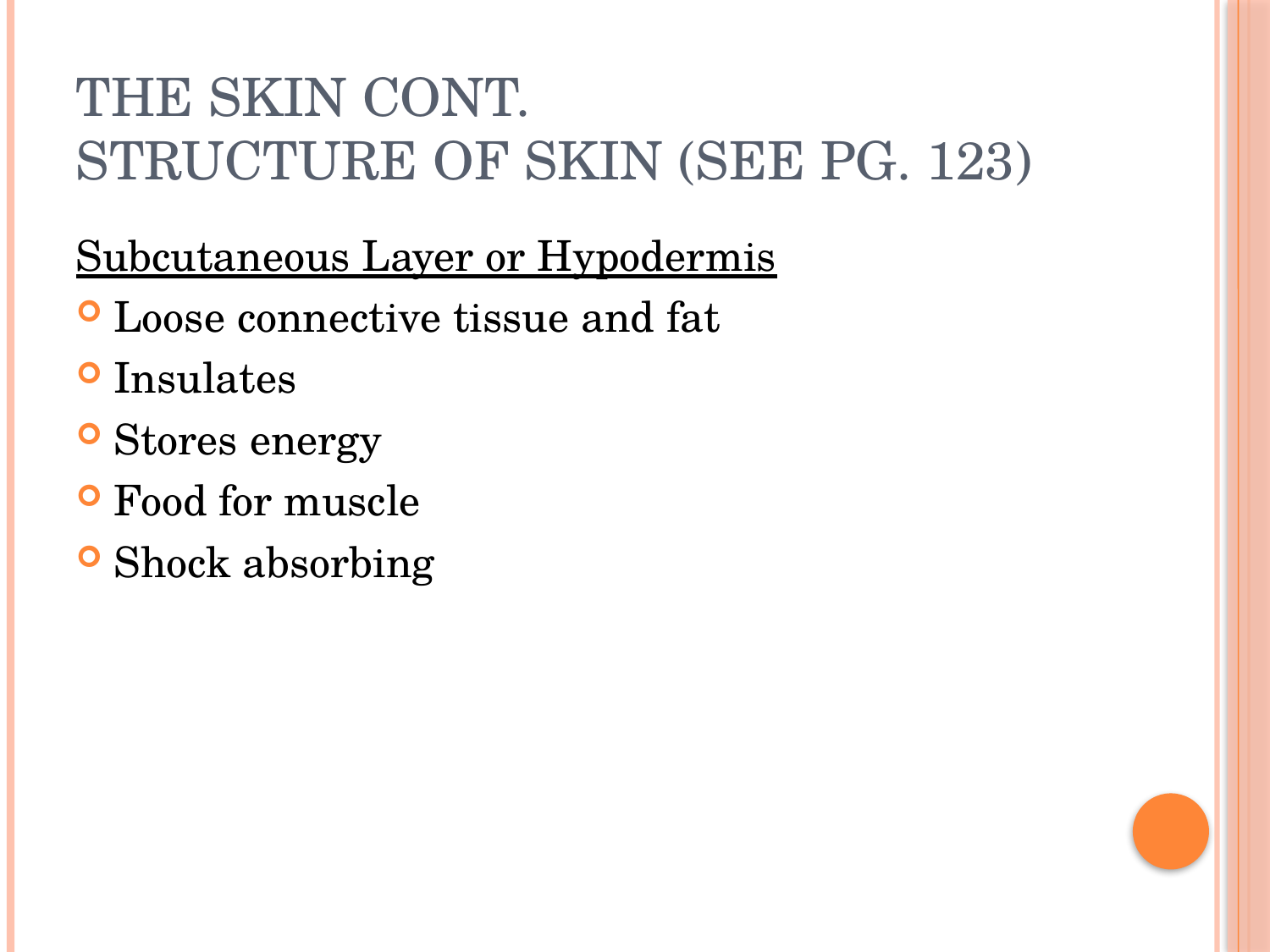

# The skin cont. Structure of skin (See pg. 123)
Subcutaneous Layer or Hypodermis
Loose connective tissue and fat
Insulates
Stores energy
Food for muscle
Shock absorbing